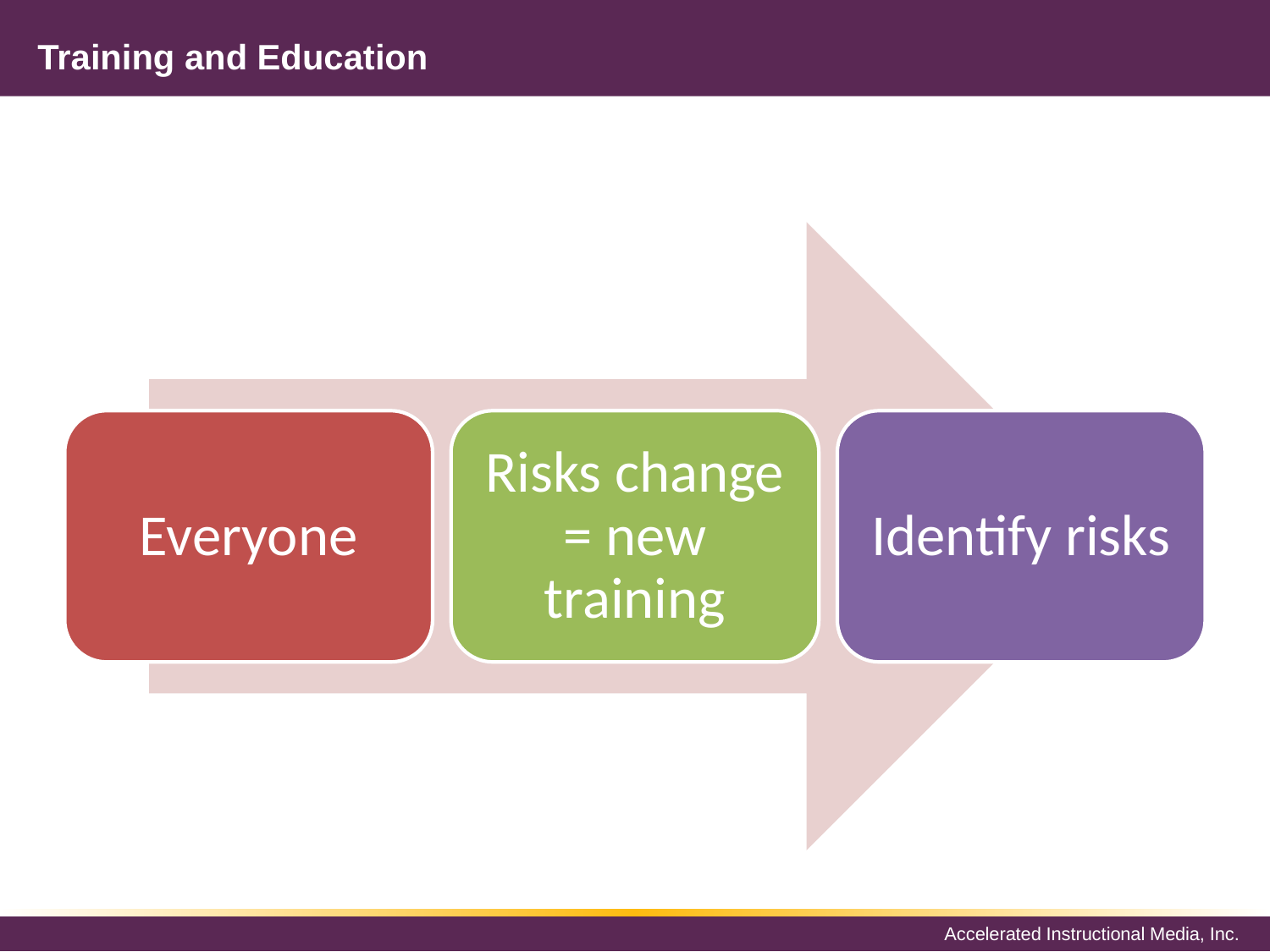

# Training and Education

Everyone
Risks change = new training
Identify risks